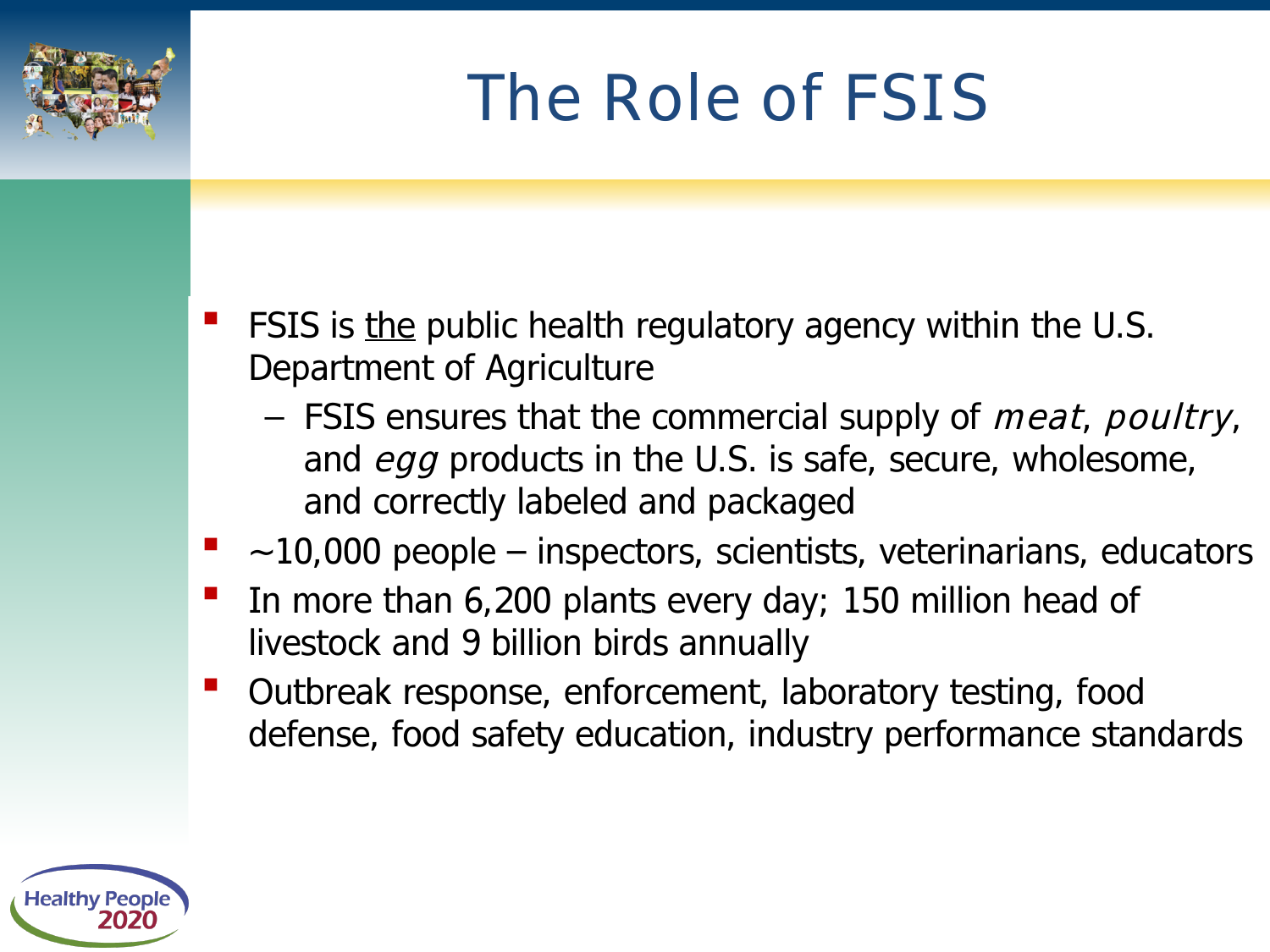

# The Role of FSIS
FSIS is the public health regulatory agency within the U.S. Department of Agriculture
FSIS ensures that the commercial supply of meat, poultry, and egg products in the U.S. is safe, secure, wholesome, and correctly labeled and packaged
~10,000 people – inspectors, scientists, veterinarians, educators
In more than 6,200 plants every day; 150 million head of livestock and 9 billion birds annually
Outbreak response, enforcement, laboratory testing, food defense, food safety education, industry performance standards